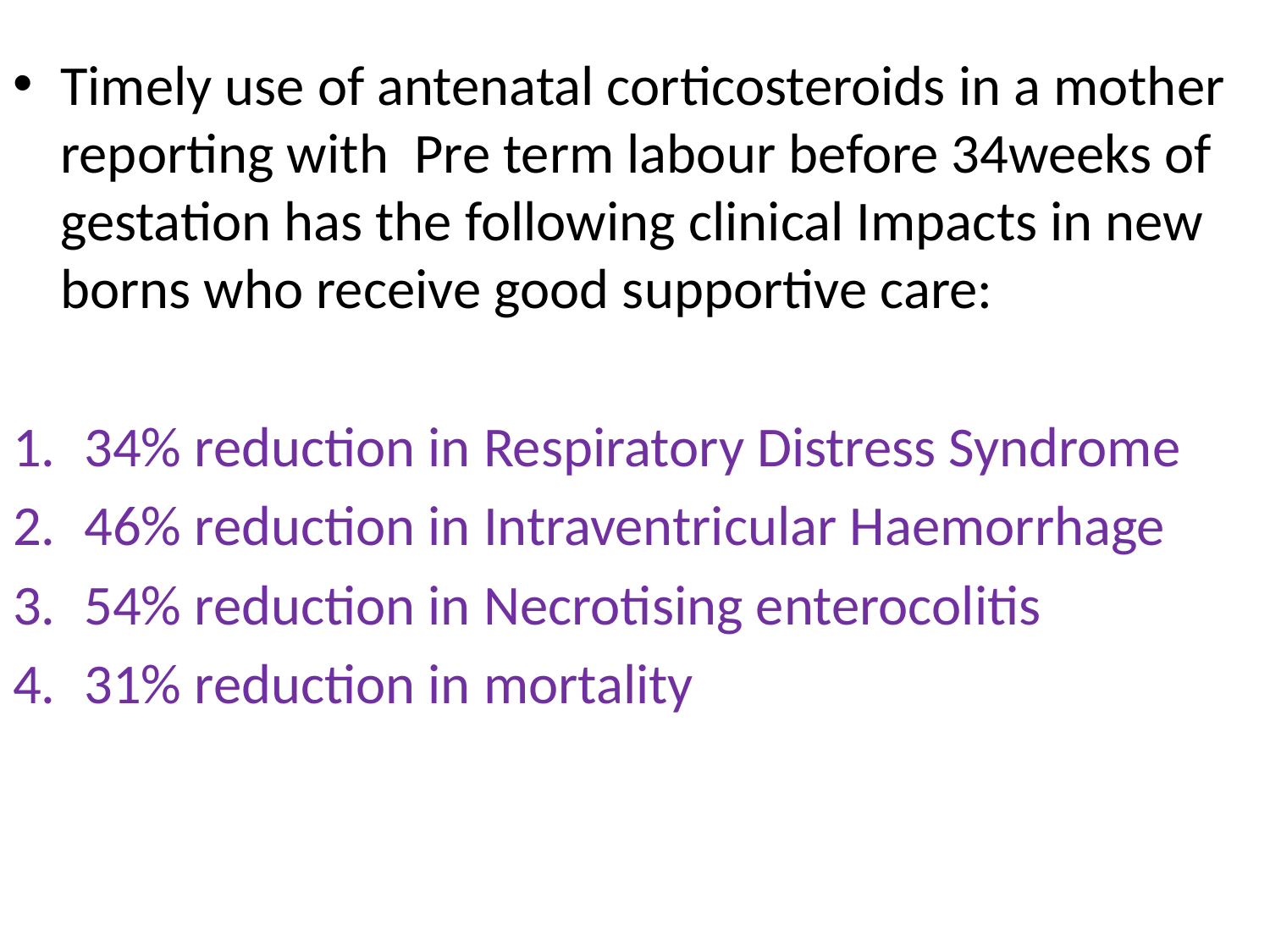

#
Timely use of antenatal corticosteroids in a mother reporting with  Pre term labour before 34weeks of gestation has the following clinical Impacts in new borns who receive good supportive care:

34% reduction in Respiratory Distress Syndrome
46% reduction in Intraventricular Haemorrhage
54% reduction in Necrotising enterocolitis
31% reduction in mortality